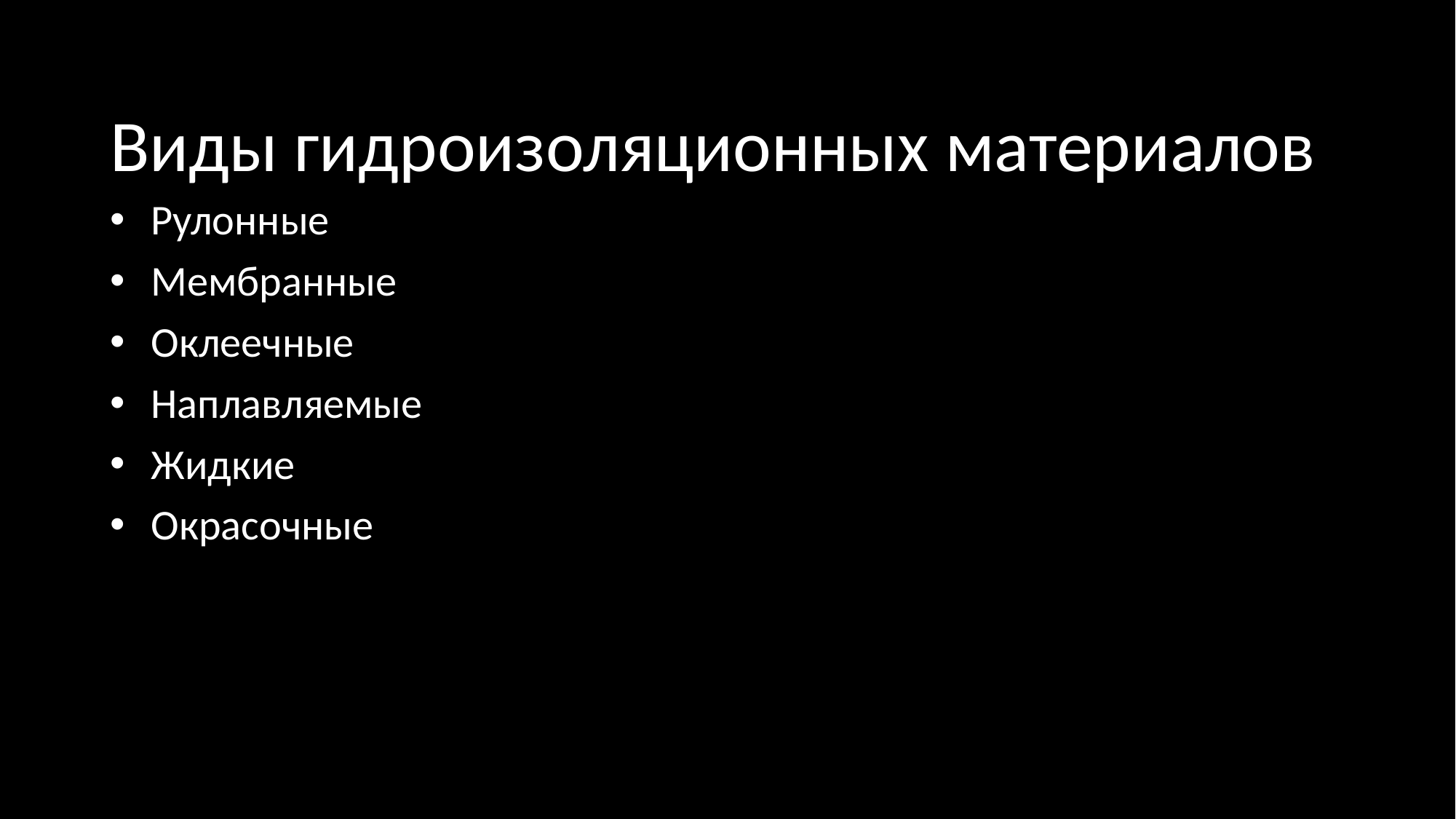

# Виды гидроизоляционных материалов

Рулонные
Мембранные
Оклеечные
Наплавляемые
Жидкие
Окрасочные